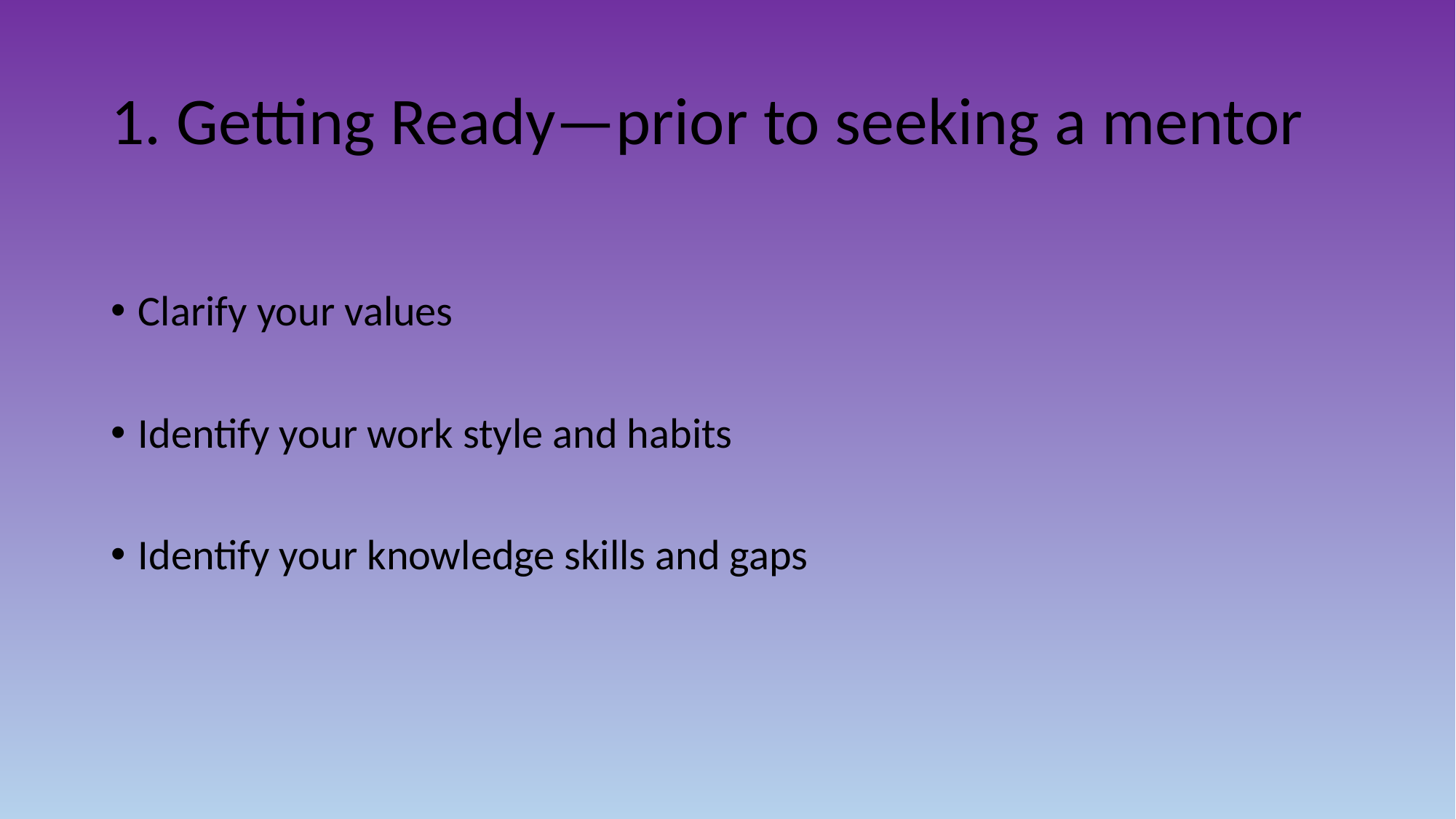

# 1. Getting Ready—prior to seeking a mentor

Clarify your values

Identify your work style and habits

Identify your knowledge skills and gaps